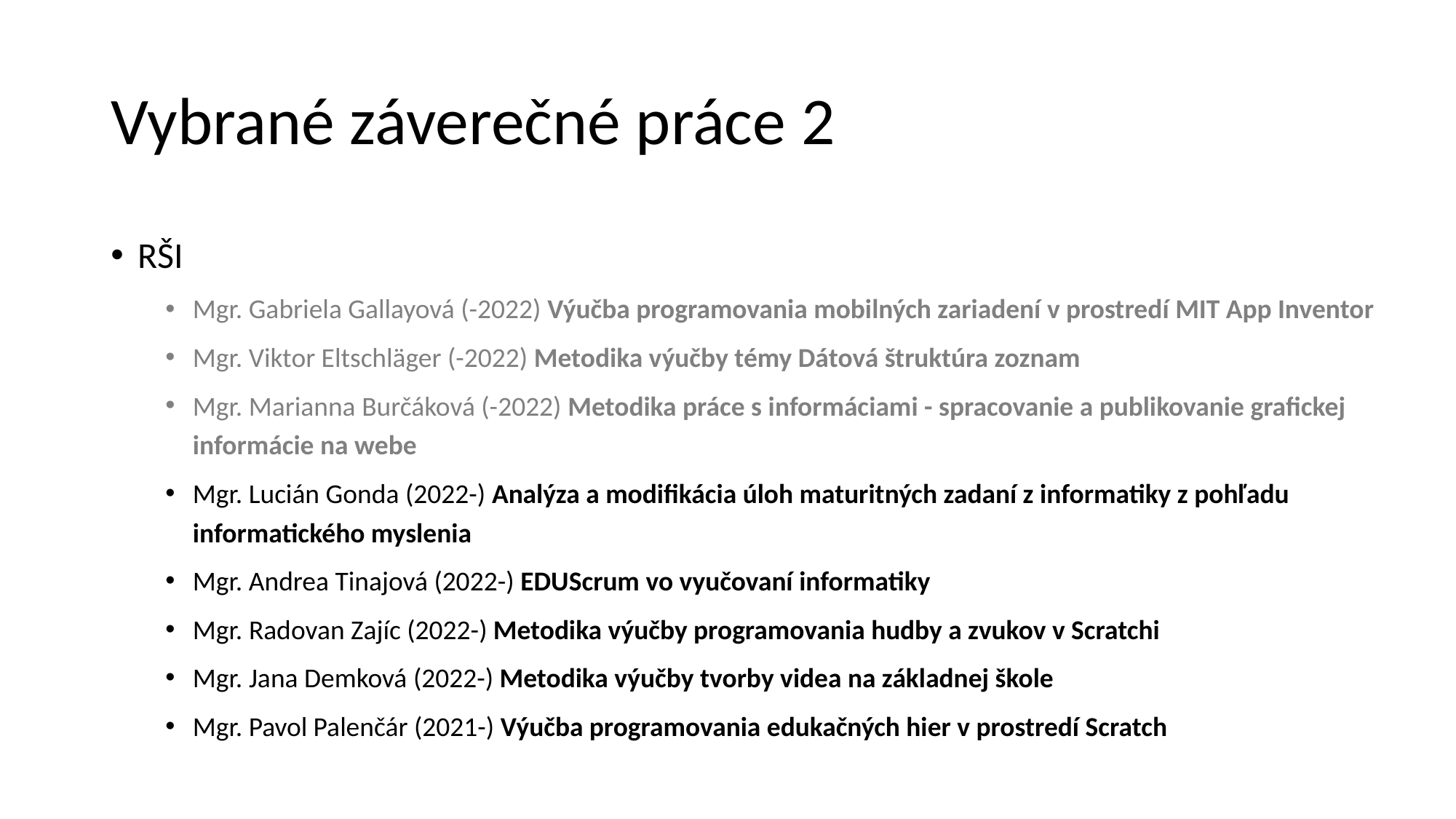

# Vybrané záverečné práce 2
RŠI
Mgr. Gabriela Gallayová (-2022) Výučba programovania mobilných zariadení v prostredí MIT App Inventor
Mgr. Viktor Eltschläger (-2022) Metodika výučby témy Dátová štruktúra zoznam
Mgr. Marianna Burčáková (-2022) Metodika práce s informáciami - spracovanie a publikovanie grafickej informácie na webe
Mgr. Lucián Gonda (2022-) Analýza a modifikácia úloh maturitných zadaní z informatiky z pohľadu informatického myslenia
Mgr. Andrea Tinajová (2022-) EDUScrum vo vyučovaní informatiky
Mgr. Radovan Zajíc (2022-) Metodika výučby programovania hudby a zvukov v Scratchi
Mgr. Jana Demková (2022-) Metodika výučby tvorby videa na základnej škole
Mgr. Pavol Palenčár (2021-) Výučba programovania edukačných hier v prostredí Scratch